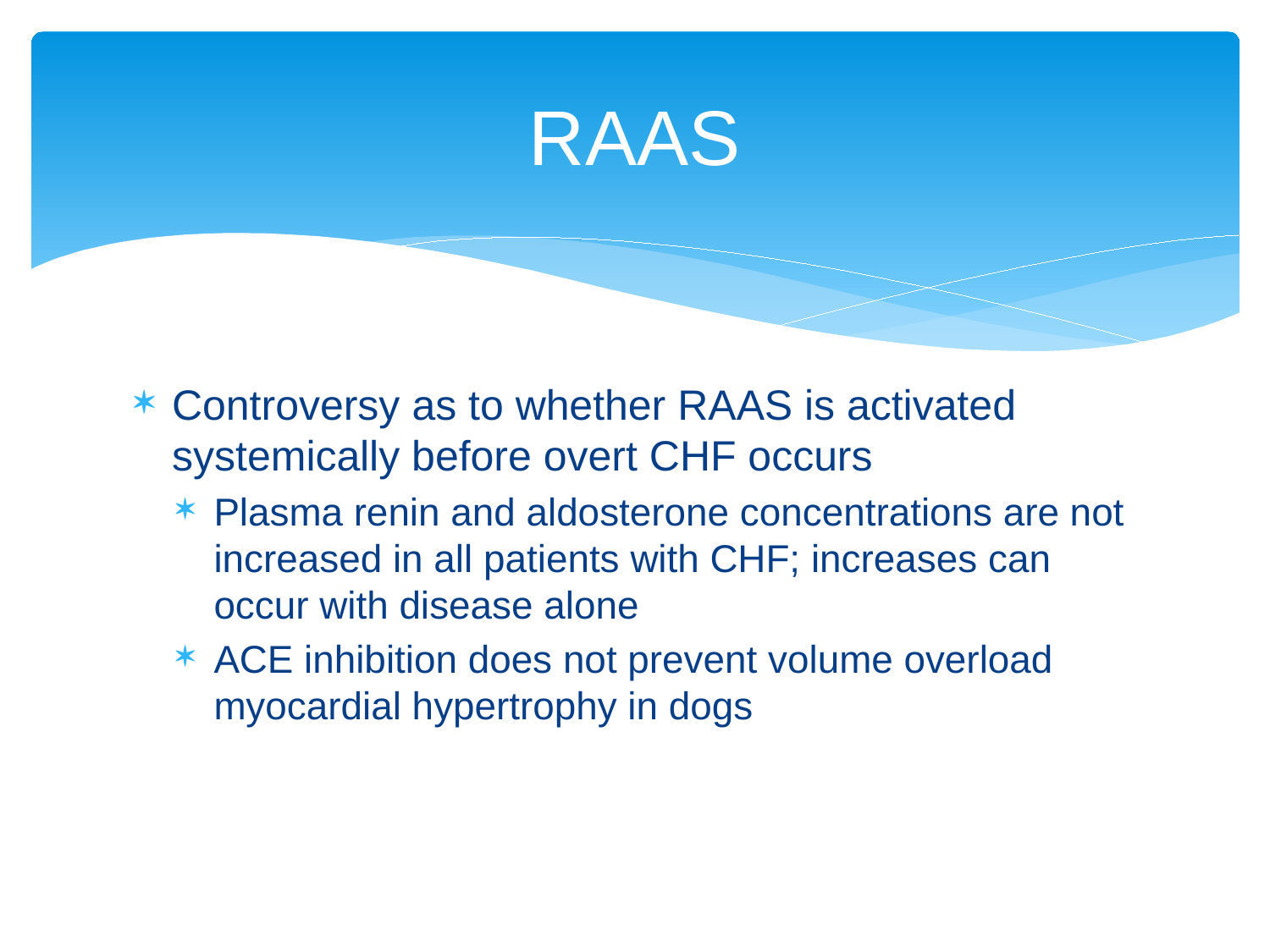

# RAAS
Controversy as to whether RAAS is activated systemically before overt CHF occurs
Plasma renin and aldosterone concentrations are not increased in all patients with CHF; increases can occur with disease alone
ACE inhibition does not prevent volume overload myocardial hypertrophy in dogs